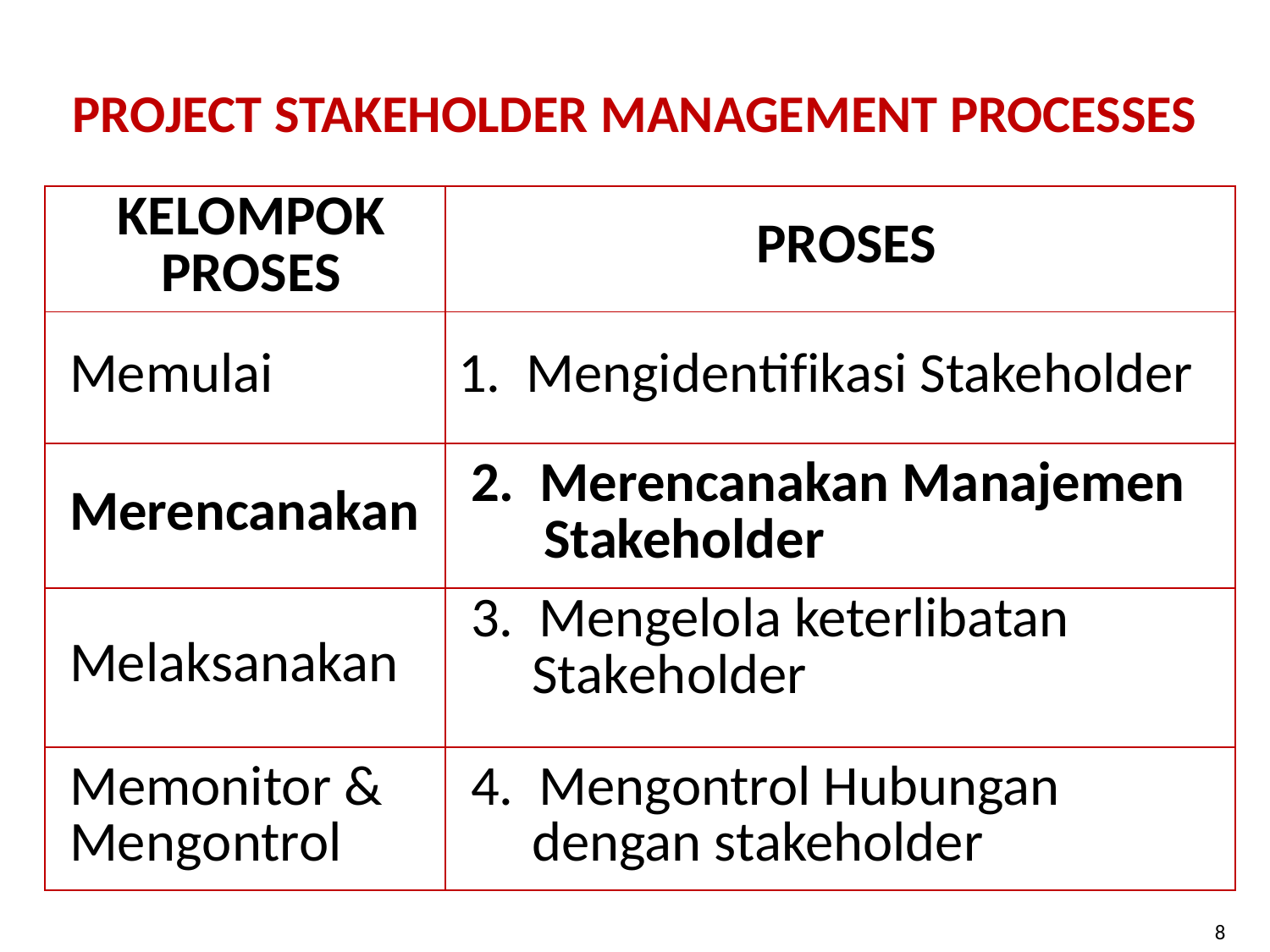

# PROJECT STAKEHOLDER MANAGEMENT PROCESSES
| KELOMPOK PROSES | PROSES |
| --- | --- |
| Memulai | 1. Mengidentifikasi Stakeholder |
| Merencanakan | 2. Merencanakan Manajemen Stakeholder |
| Melaksanakan | 3. Mengelola keterlibatan Stakeholder |
| Memonitor & Mengontrol | 4. Mengontrol Hubungan dengan stakeholder |
8